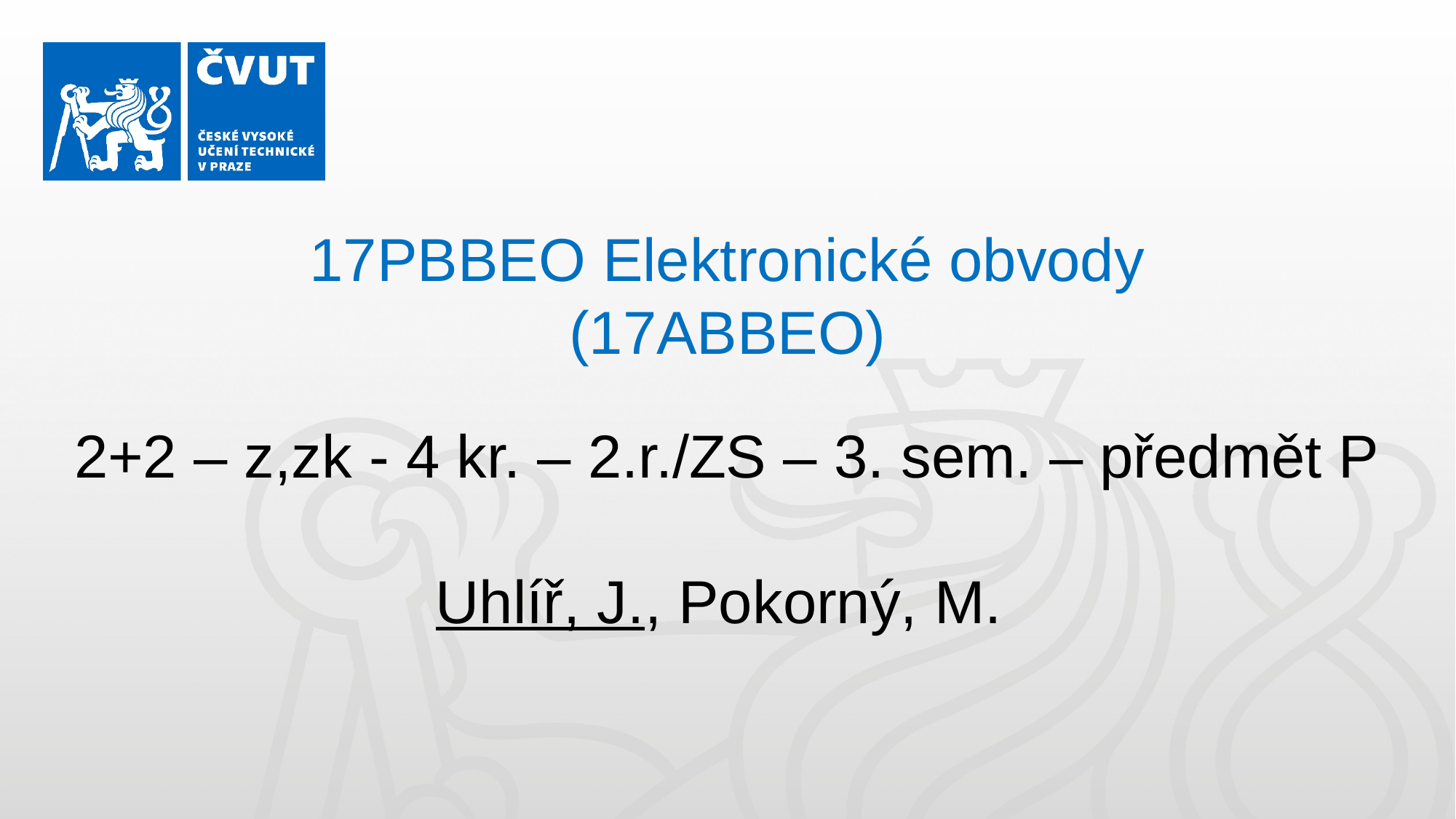

17PBBEO Elektronické obvody
(17ABBEO)

2+2 – z,zk - 4 kr. – 2.r./ZS – 3. sem. – předmět P

Uhlíř, J., Pokorný, M.